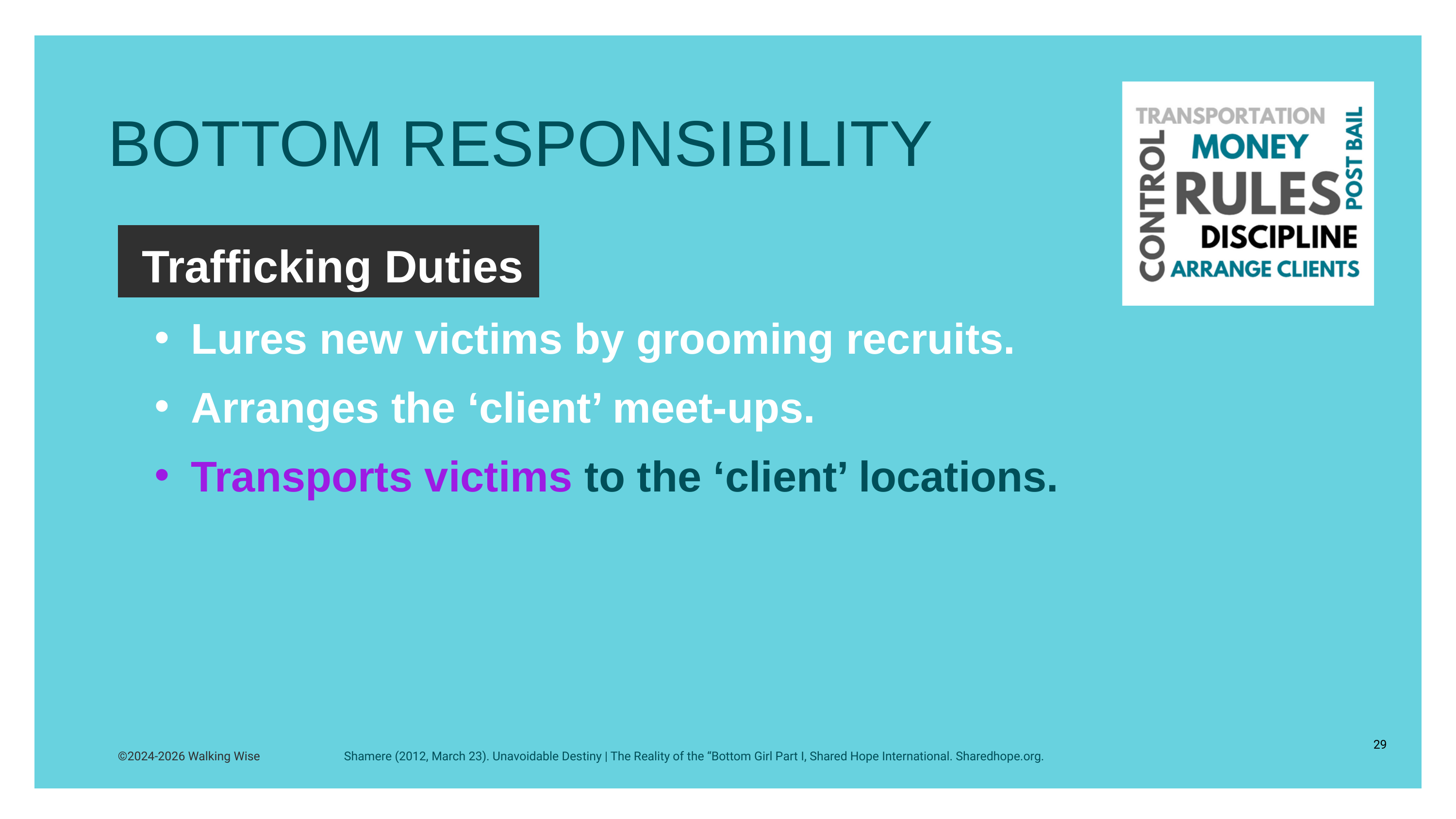

BOTTOM RESPONSIBILITY

Trafficking Duties
Lures new victims by grooming recruits.
Arranges the ‘client’ meet-ups.
Transports victims to the ‘client’ locations.
29
©2024-2026 Walking Wise
Shamere (2012, March 23). Unavoidable Destiny | The Reality of the “Bottom Girl Part I, Shared Hope International. Sharedhope.org.